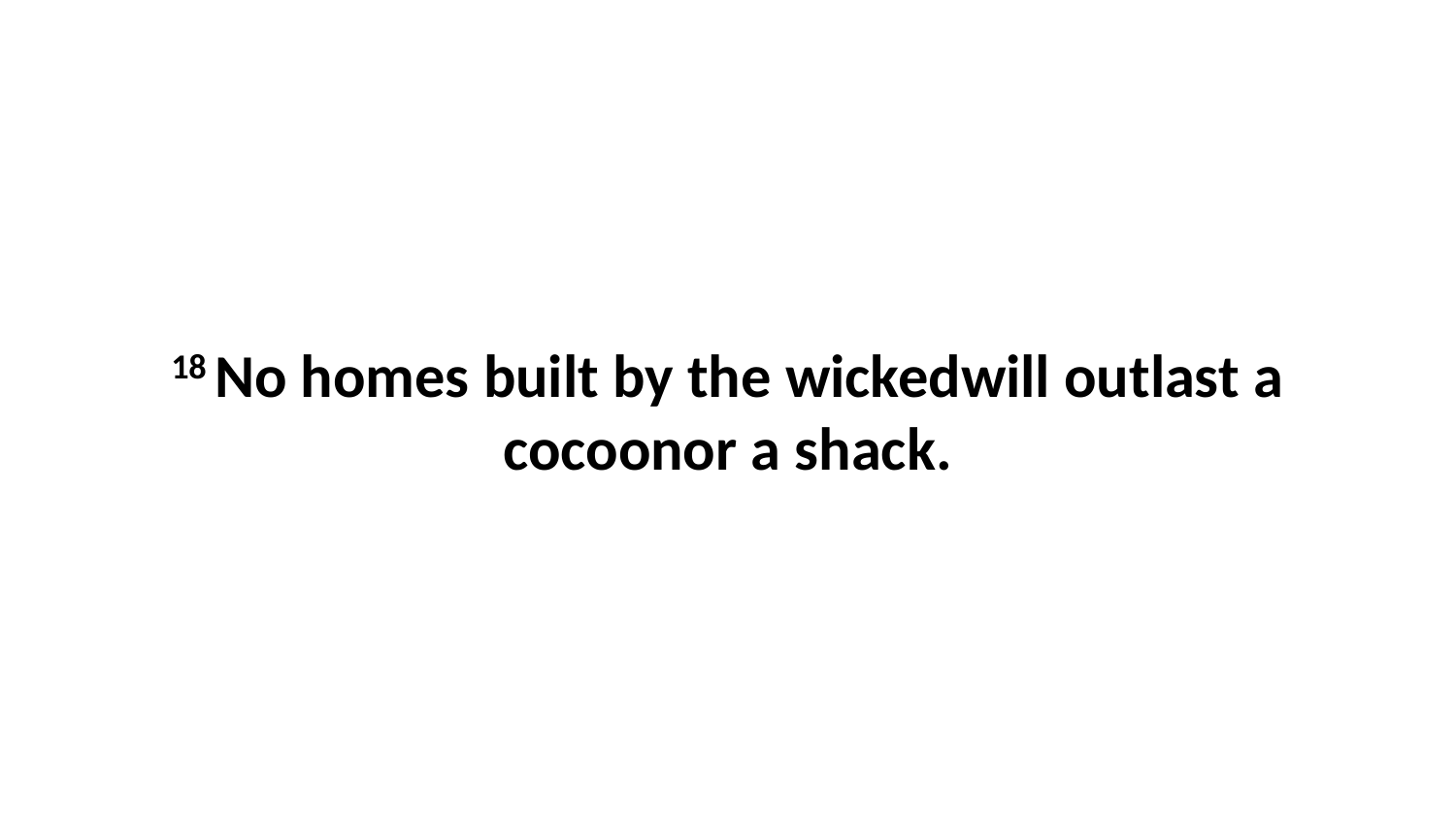

18 No homes built by the wickedwill outlast a cocoonor a shack.